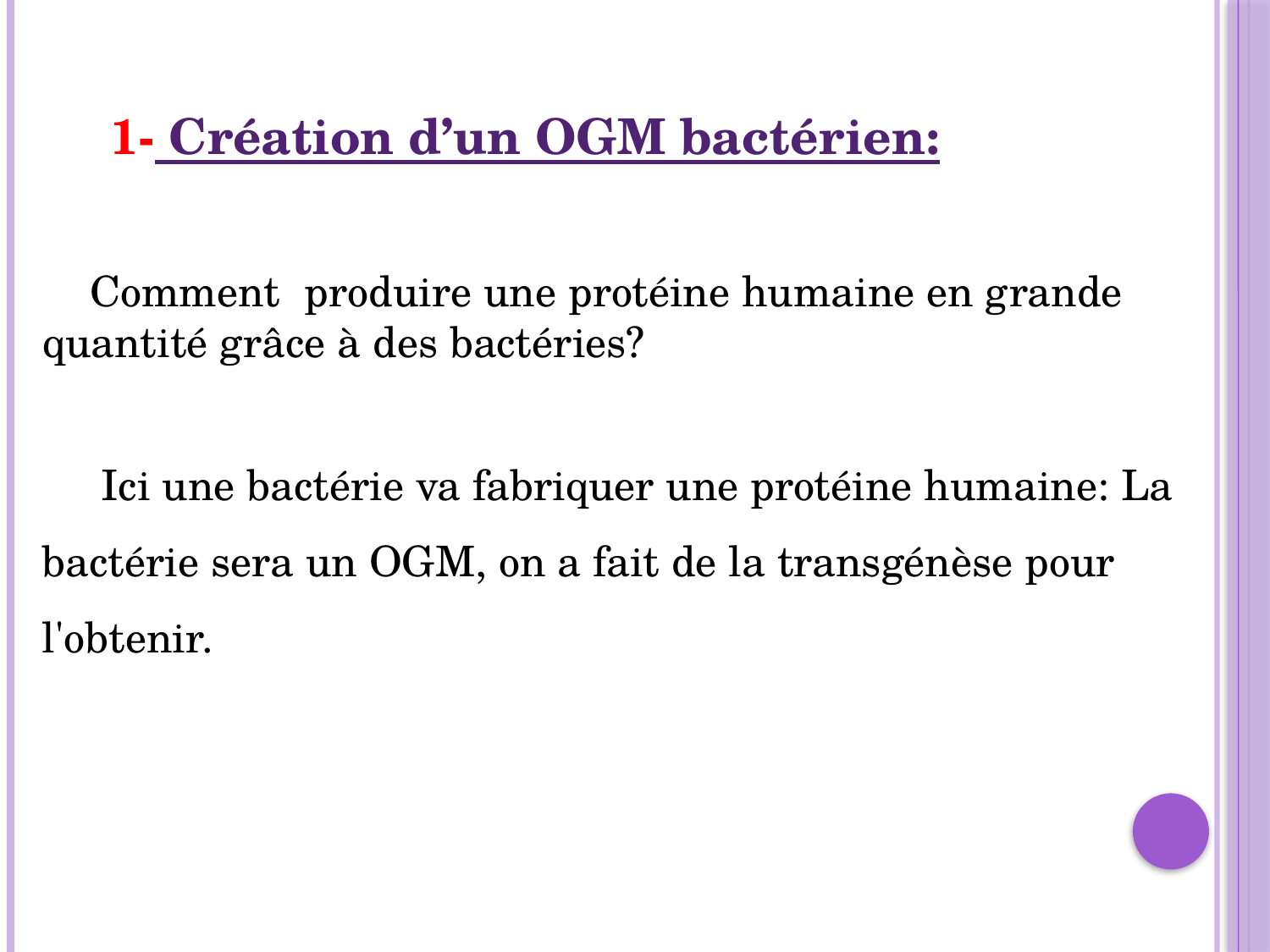

1- Création d’un OGM bactérien:
     Comment  produire une protéine humaine en grande quantité grâce à des bactéries?

     Ici une bactérie va fabriquer une protéine humaine: La bactérie sera un OGM, on a fait de la transgénèse pour l'obtenir.